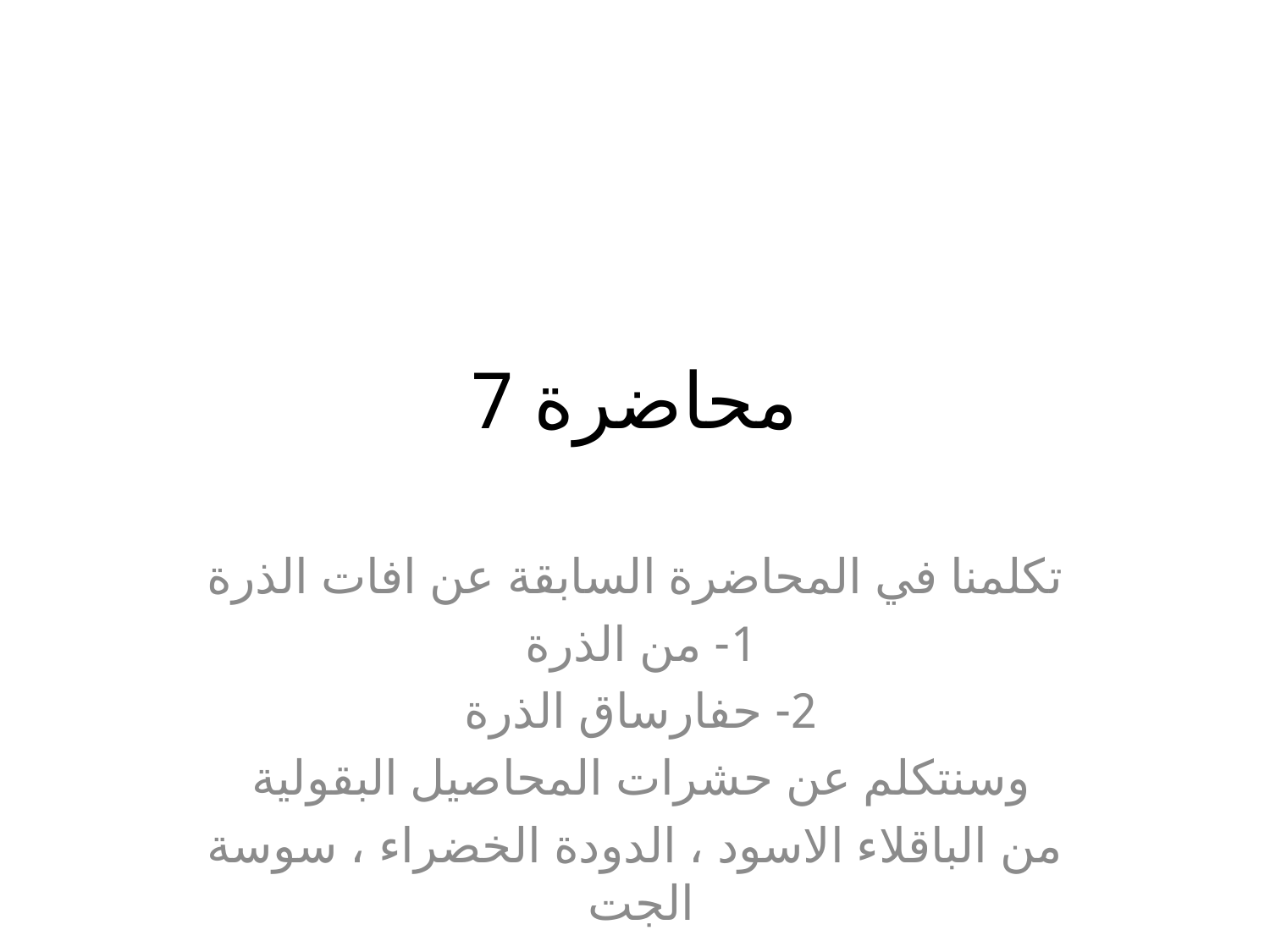

# محاضرة 7
تكلمنا في المحاضرة السابقة عن افات الذرة
1- من الذرة
2- حفارساق الذرة
وسنتكلم عن حشرات المحاصيل البقولية
من الباقلاء الاسود ، الدودة الخضراء ، سوسة الجت